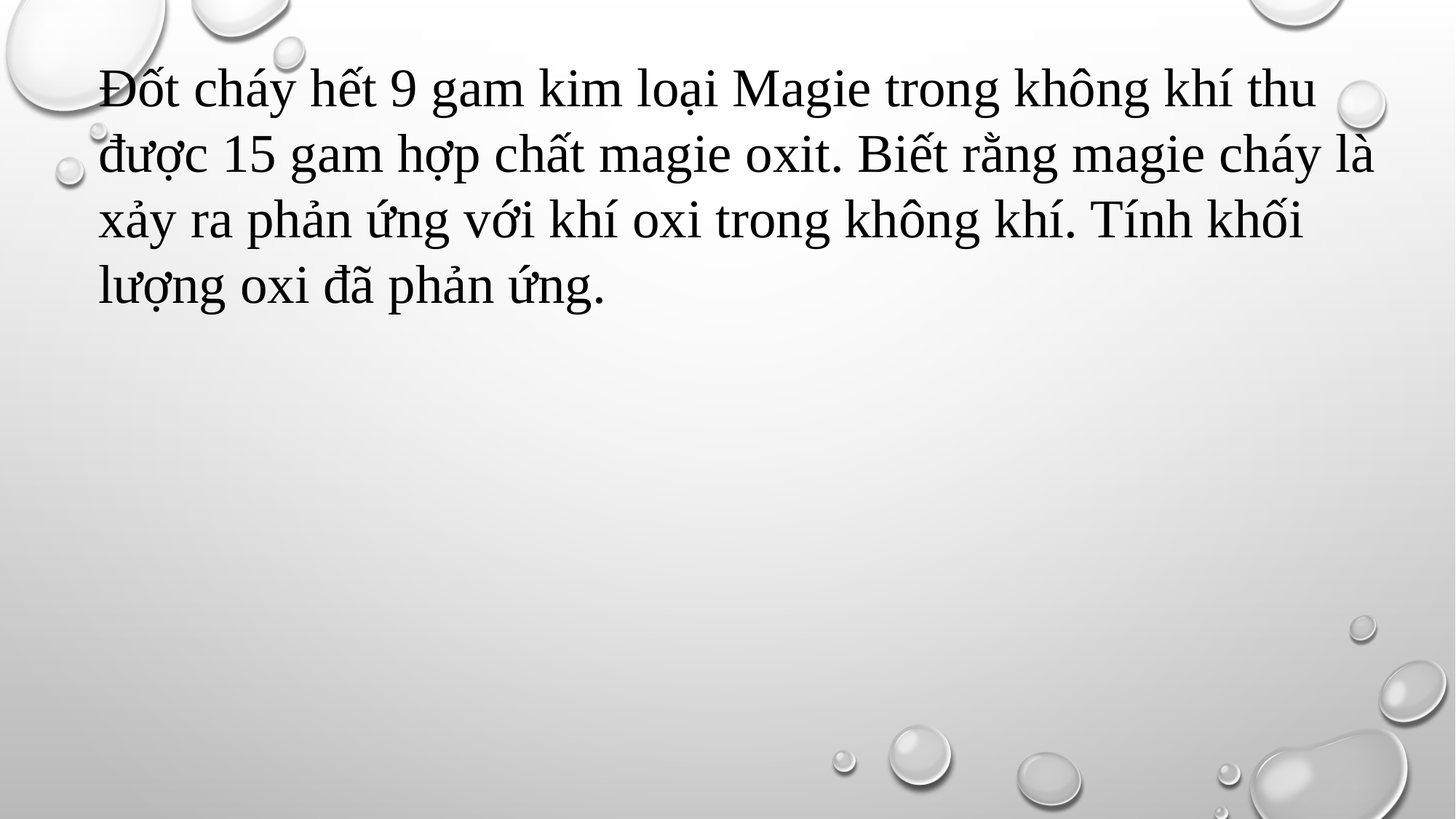

Đốt cháy hết 9 gam kim loại Magie trong không khí thu được 15 gam hợp chất magie oxit. Biết rằng magie cháy là xảy ra phản ứng với khí oxi trong không khí. Tính khối lượng oxi đã phản ứng.